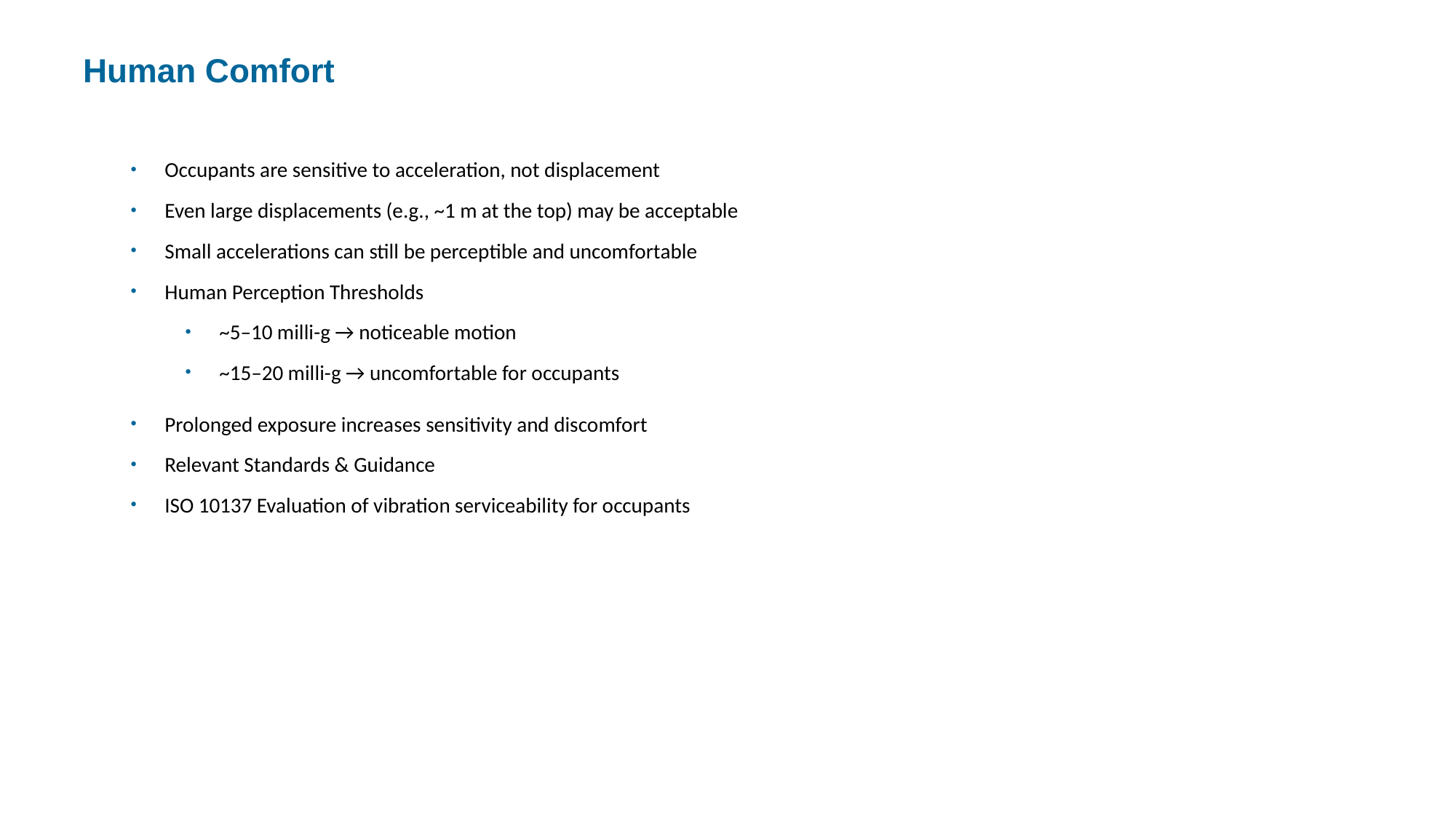

Human Comfort
Occupants are sensitive to acceleration, not displacement
Even large displacements (e.g., ~1 m at the top) may be acceptable
Small accelerations can still be perceptible and uncomfortable
Human Perception Thresholds
~5–10 milli-g → noticeable motion
~15–20 milli-g → uncomfortable for occupants
Prolonged exposure increases sensitivity and discomfort
Relevant Standards & Guidance
ISO 10137 Evaluation of vibration serviceability for occupants